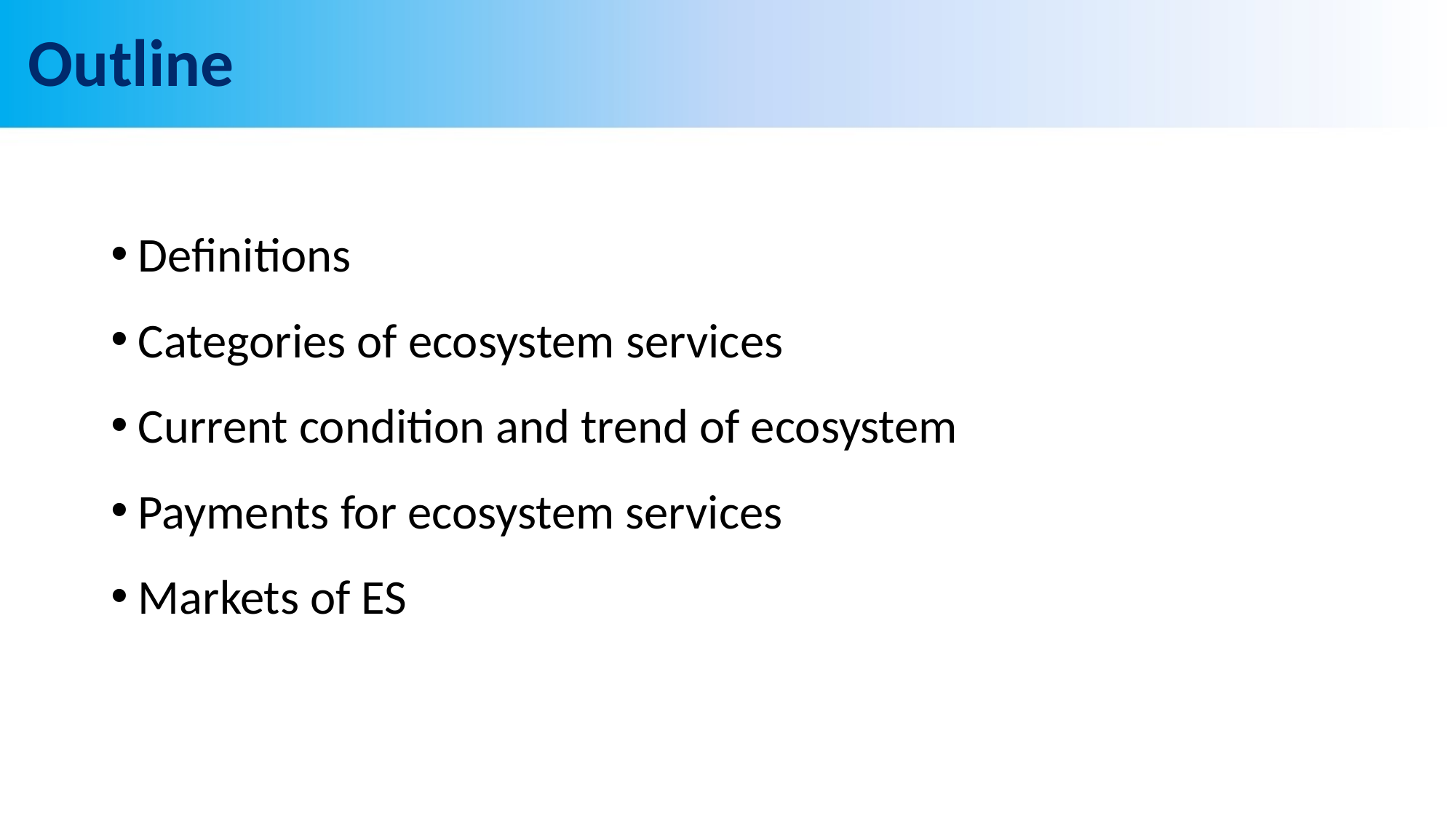

# Outline
Definitions
Categories of ecosystem services
Current condition and trend of ecosystem
Payments for ecosystem services
Markets of ES